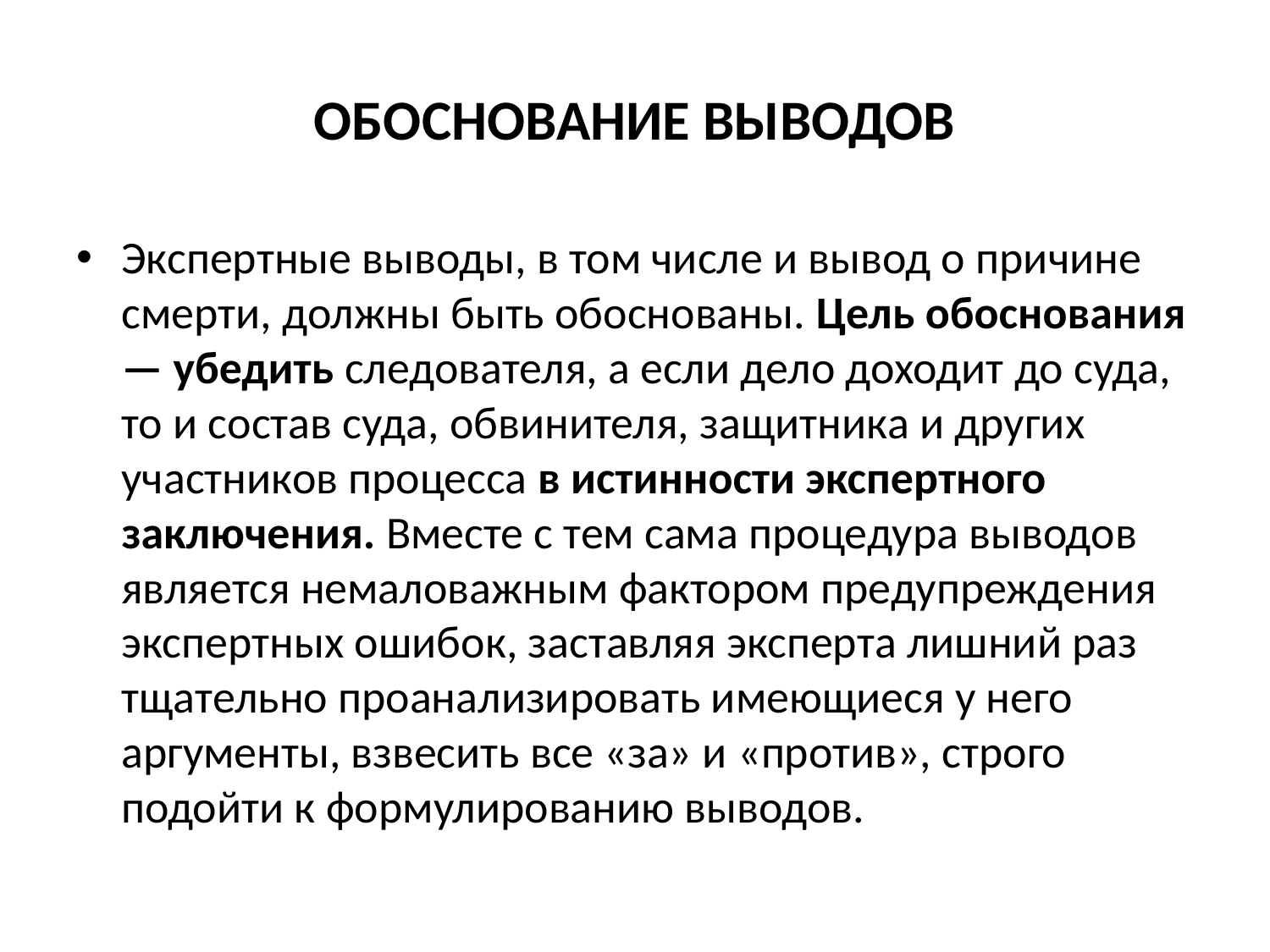

# ОБОСНОВАНИЕ ВЫВОДОВ
Экспертные выводы, в том числе и вывод о причине смерти, должны быть обоснованы. Цель обоснования — убедить следователя, а если дело доходит до суда, то и состав суда, обвинителя, защитника и других участников процесса в истинности экспертного заключения. Вместе с тем сама процедура выводов является немаловажным фактором предупреждения экспертных ошибок, заставляя эксперта лишний раз тщательно проанализировать имеющиеся у него аргументы, взвесить все «за» и «против», строго подойти к формулированию выводов.